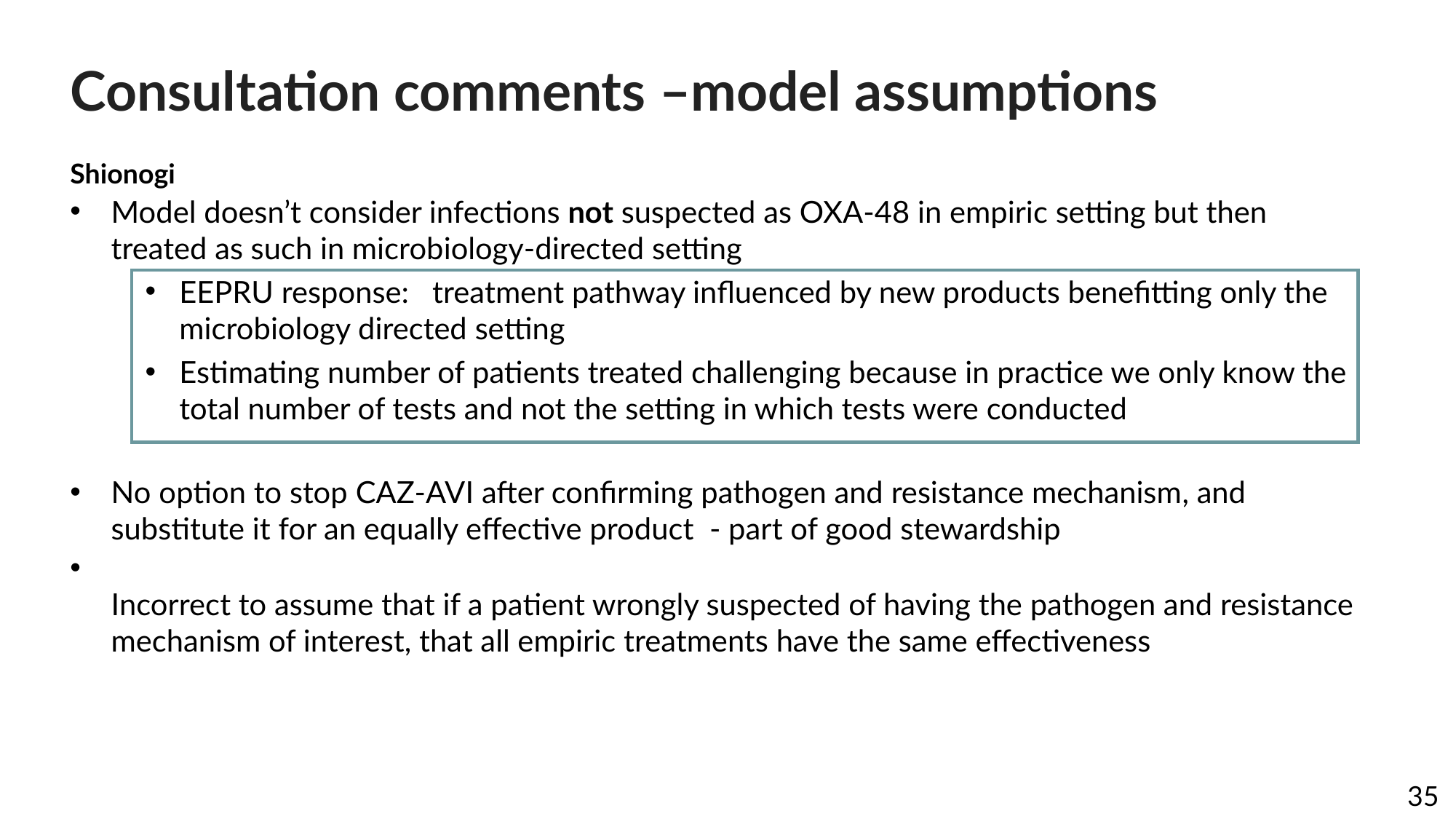

# Consultation comments –model assumptions
Shionogi
Model doesn’t consider infections not suspected as OXA-48 in empiric setting but then treated as such in microbiology-directed setting
EEPRU response:   treatment pathway influenced by new products benefitting only the microbiology directed setting
Estimating number of patients treated challenging because in practice we only know the total number of tests and not the setting in which tests were conducted

No option to stop CAZ-AVI after confirming pathogen and resistance mechanism, and substitute it for an equally effective product  - part of good stewardship
Incorrect to assume that if a patient wrongly suspected of having the pathogen and resistance mechanism of interest, that all empiric treatments have the same effectiveness